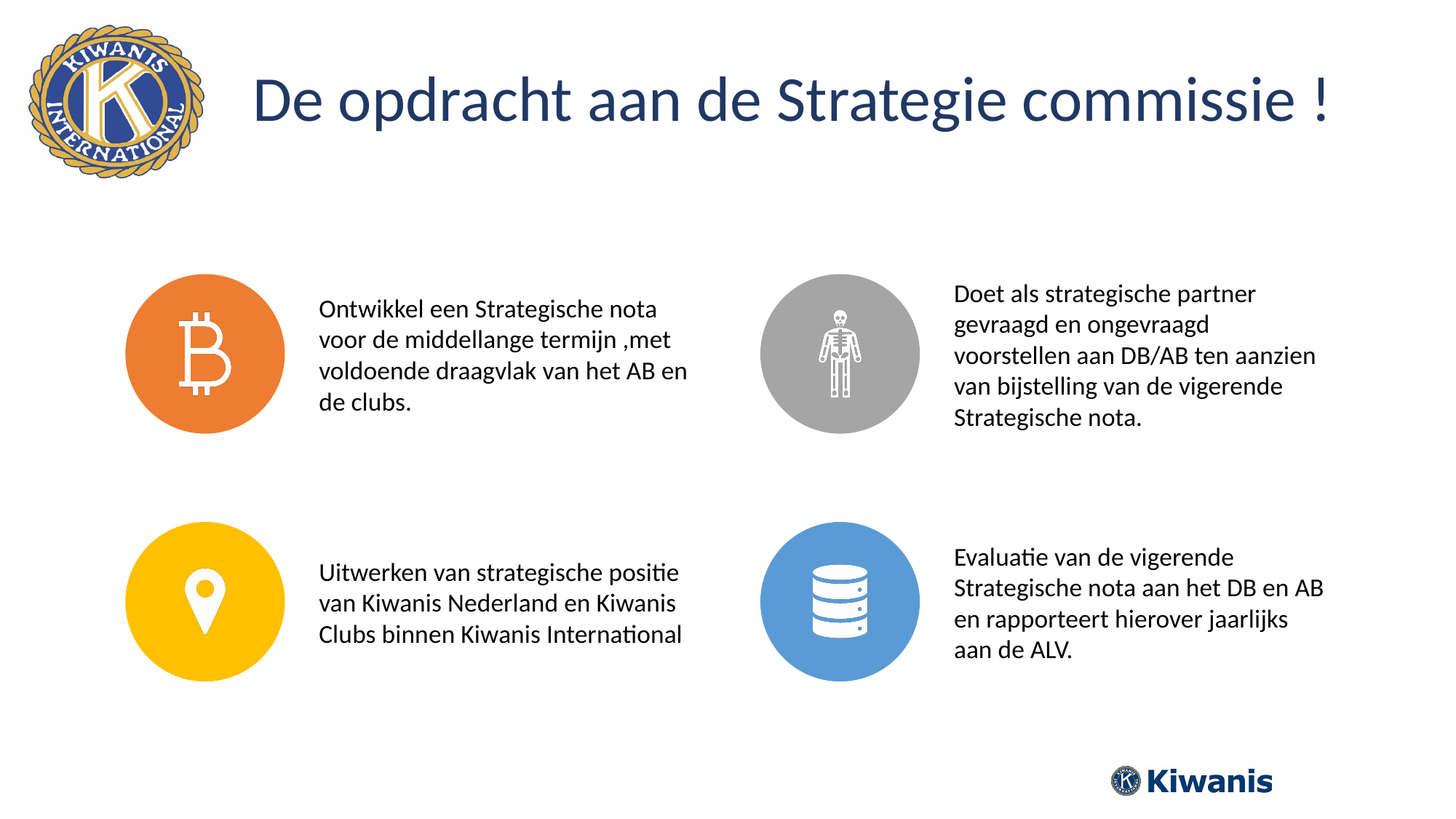

# De opdracht aan de Strategie commissie !
Ontwikkel een Strategische nota voor de middellange termijn ,met voldoende draagvlak van het AB en de clubs.
Doet als strategische partner gevraagd en ongevraagd voorstellen aan DB/AB ten aanzien van bijstelling van de vigerende Strategische nota.
Uitwerken van strategische positie van Kiwanis Nederland en Kiwanis Clubs binnen Kiwanis International
Evaluatie van de vigerende Strategische nota aan het DB en AB en rapporteert hierover jaarlijks aan de ALV.